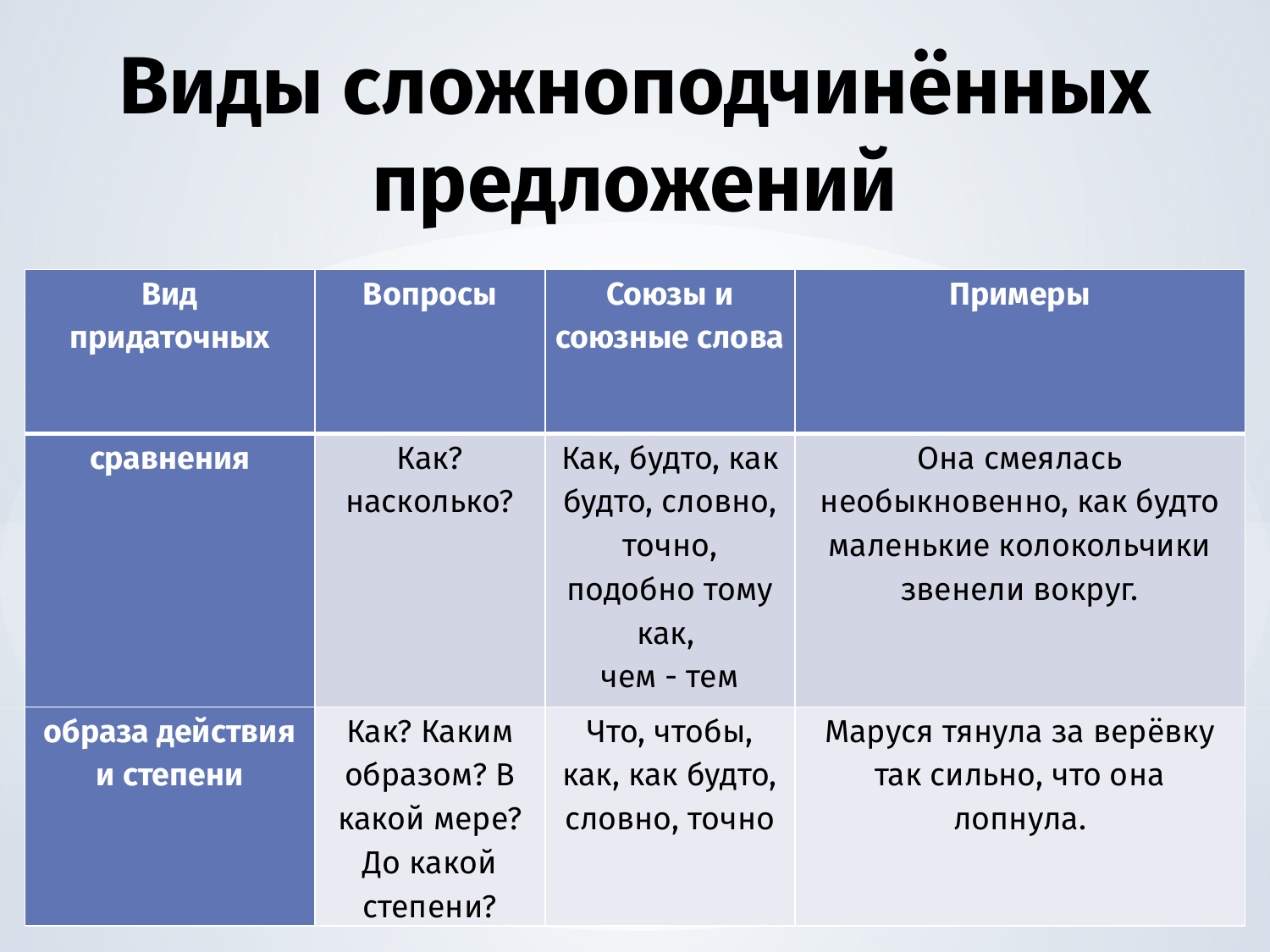

# Виды сложноподчинённых предложений
| Вид придаточных | Вопросы | Союзы и союзные слова | Примеры |
| --- | --- | --- | --- |
| сравнения | Как? насколько? | Как, будто, как будто, словно, точно, подобно тому как, чем - тем | Она смеялась необыкновенно, как будто маленькие колокольчики звенели вокруг. |
| образа действия и степени | Как? Каким образом? В какой мере? До какой степени? | Что, чтобы, как, как будто, словно, точно | Маруся тянула за верёвку так сильно, что она лопнула. |